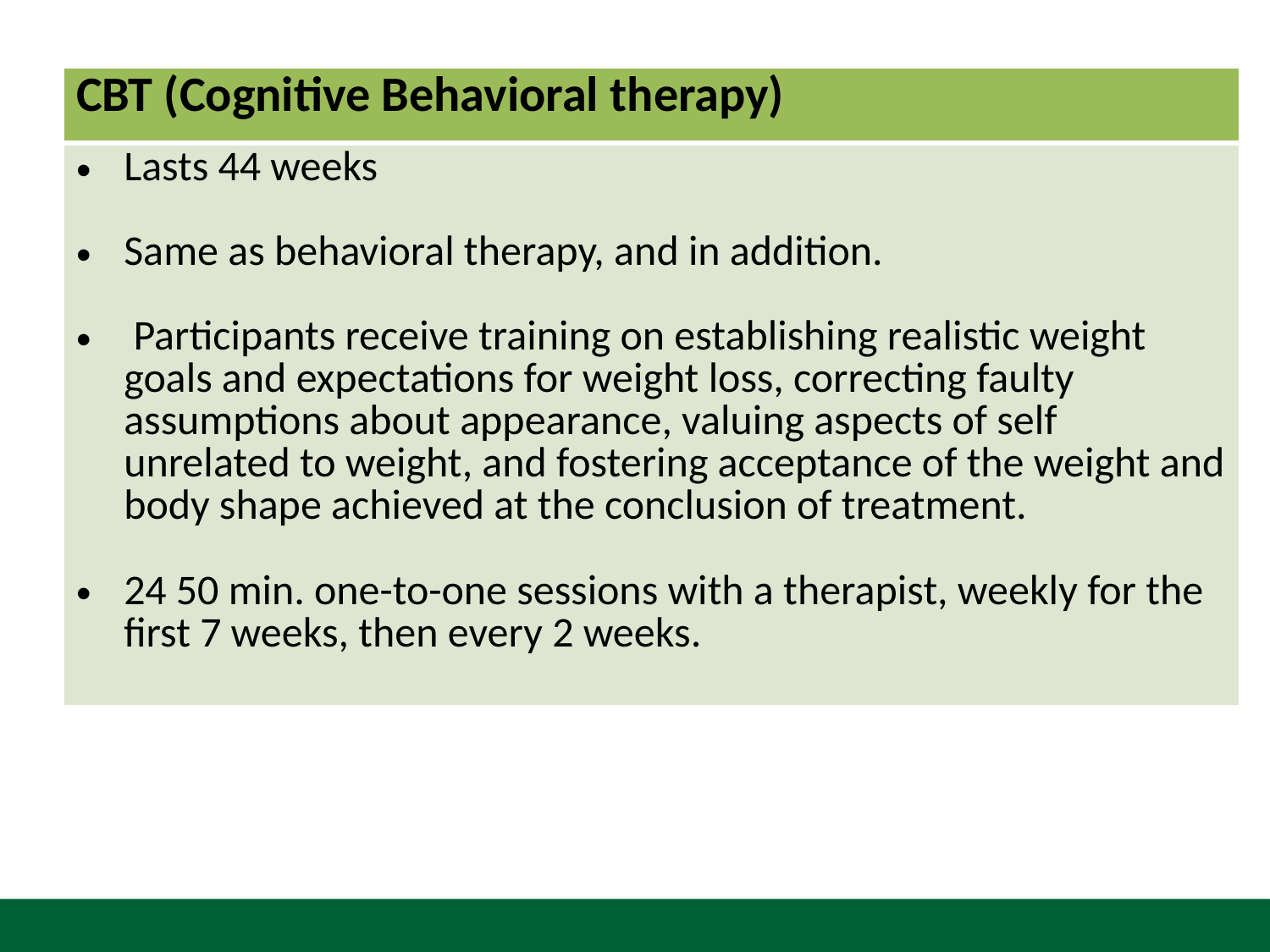

| CBT (Cognitive Behavioral therapy) |
| --- |
| Lasts 44 weeks Same as behavioral therapy, and in addition. Participants receive training on establishing realistic weight goals and expectations for weight loss, correcting faulty assumptions about appearance, valuing aspects of self unrelated to weight, and fostering acceptance of the weight and body shape achieved at the conclusion of treatment. 24 50 min. one-to-one sessions with a therapist, weekly for the first 7 weeks, then every 2 weeks. |